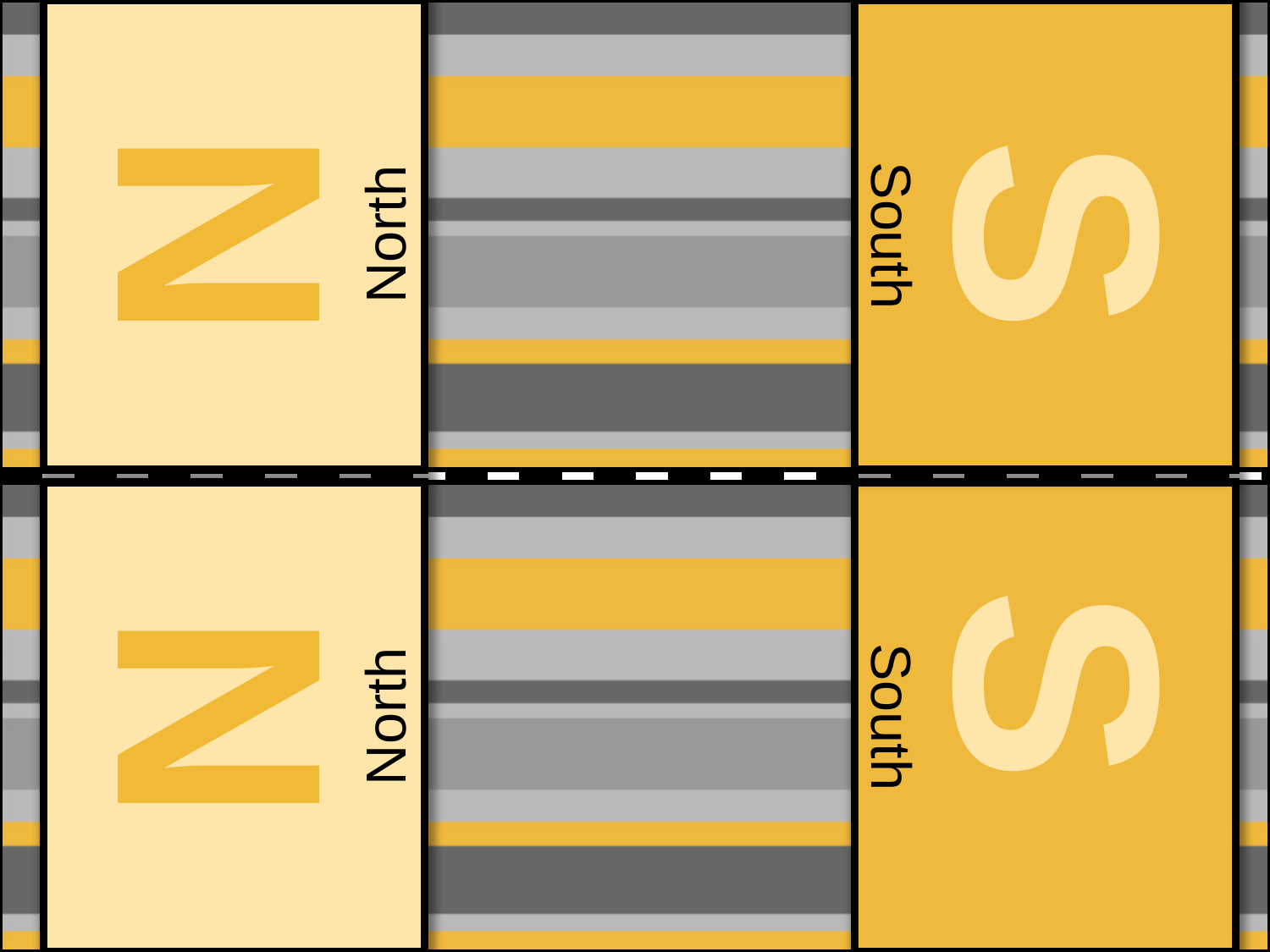

S
N
North
South

S
N
North
South